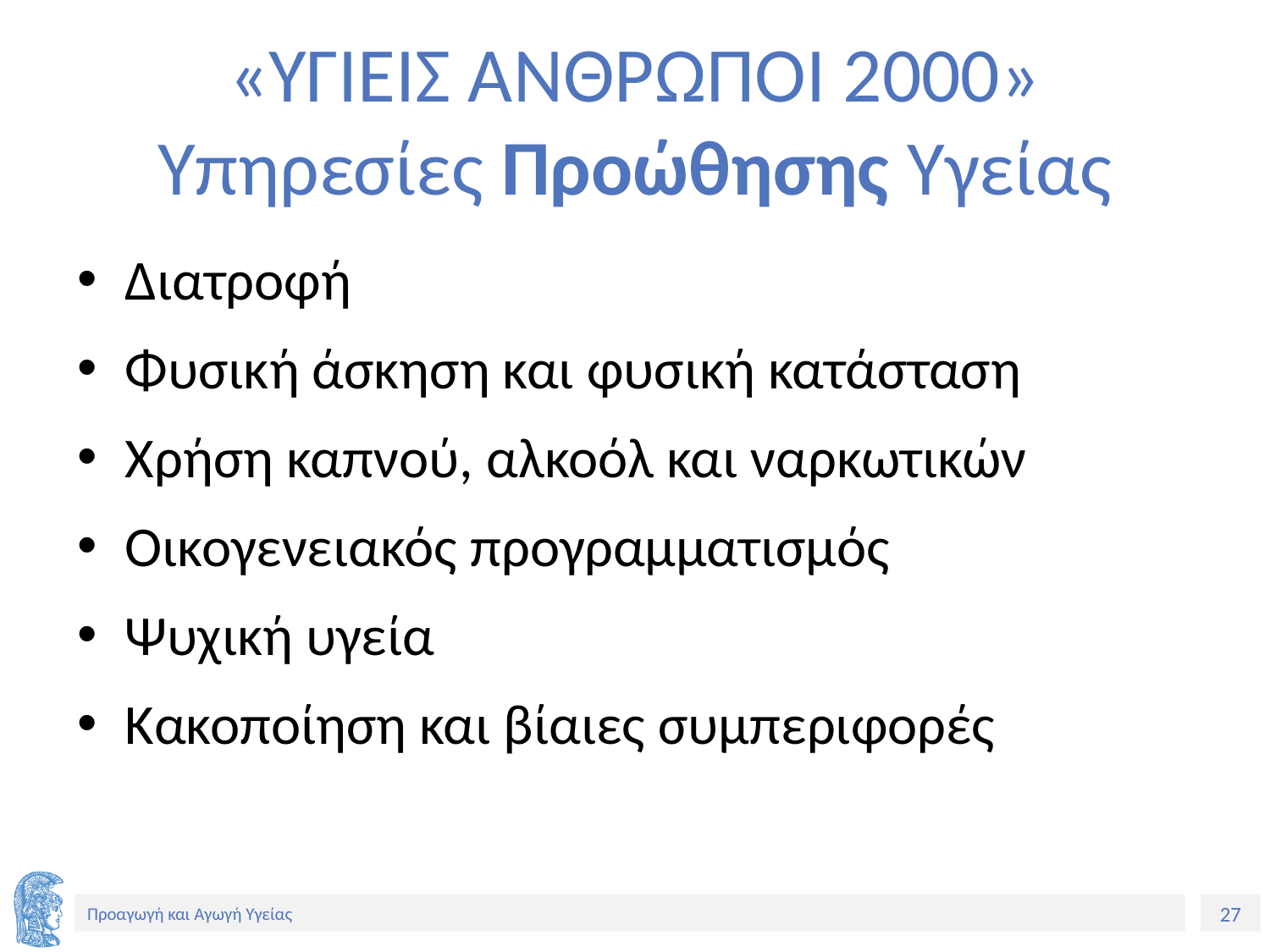

# «ΥΓΙΕΙΣ ΑΝΘΡΩΠΟΙ 2000» Υπηρεσίες Προώθησης Υγείας
Διατροφή
Φυσική άσκηση και φυσική κατάσταση
Χρήση καπνού, αλκοόλ και ναρκωτικών
Οικογενειακός προγραμματισμός
Ψυχική υγεία
Κακοποίηση και βίαιες συμπεριφορές